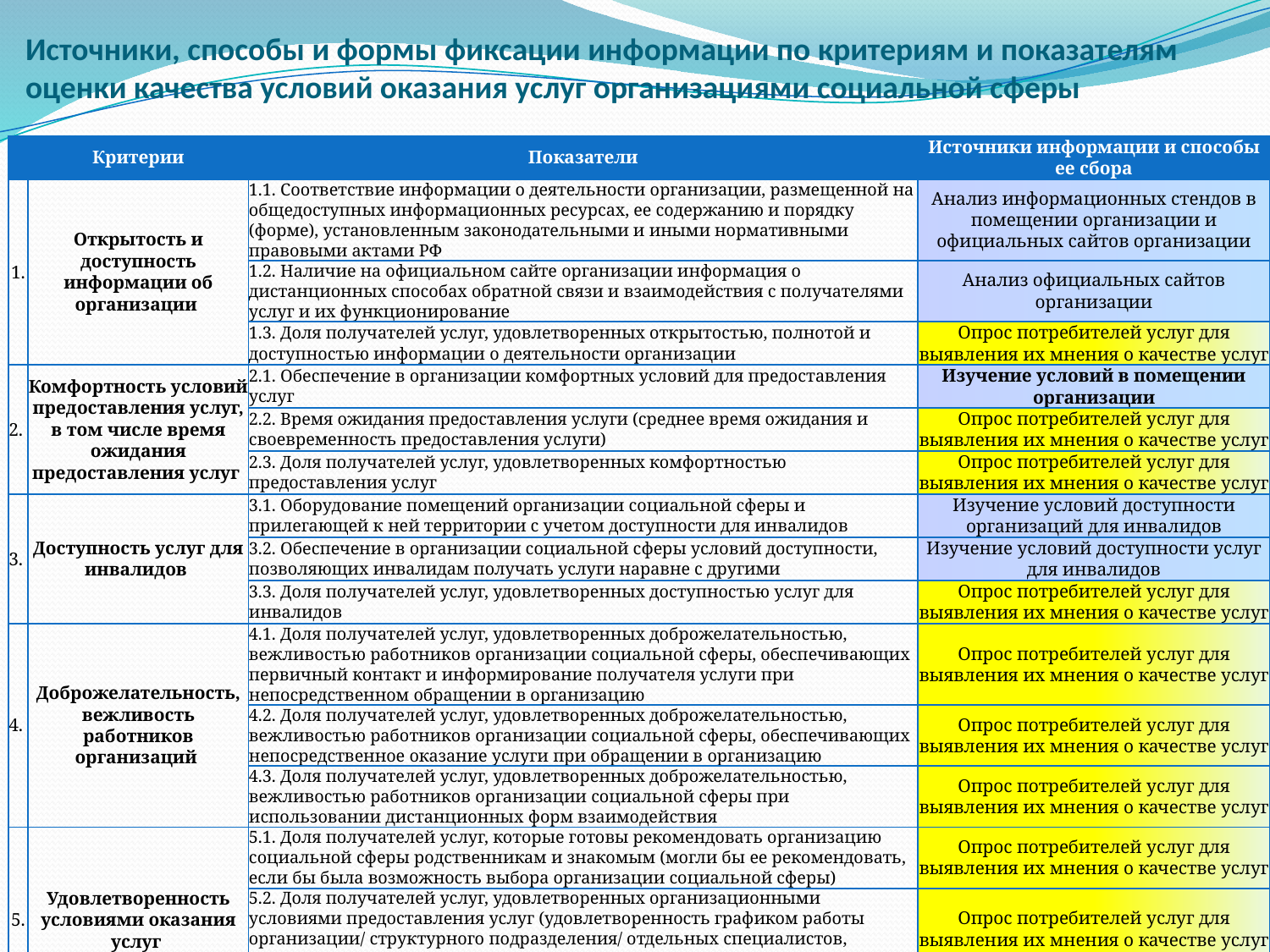

# Источники, способы и формы фиксации информации по критериям и показателям  оценки качества условий оказания услуг организациями социальной сферы
|  | Критерии | Показатели | Источники информации и способы ее сбора |
| --- | --- | --- | --- |
| 1. | Открытость и доступность информации об организации | 1.1. Соответствие информации о деятельности организации, размещенной на общедоступных информационных ресурсах, ее содержанию и порядку (форме), установленным законодательными и иными нормативными правовыми актами РФ | Анализ информационных стендов в помещении организации и официальных сайтов организации |
|  |  | 1.2. Наличие на официальном сайте организации информация о дистанционных способах обратной связи и взаимодействия с получателями услуг и их функционирование | Анализ официальных сайтов организации |
|  |  | 1.3. Доля получателей услуг, удовлетворенных открытостью, полнотой и доступностью информации о деятельности организации | Опрос потребителей услуг для выявления их мнения о качестве услуг |
| 2. | Комфортность условий предоставления услуг, в том числе время ожидания предоставления услуг | 2.1. Обеспечение в организации комфортных условий для предоставления услуг | Изучение условий в помещении организации |
|  |  | 2.2. Время ожидания предоставления услуги (среднее время ожидания и своевременность предоставления услуги) | Опрос потребителей услуг для выявления их мнения о качестве услуг |
|  |  | 2.3. Доля получателей услуг, удовлетворенных комфортностью предоставления услуг | Опрос потребителей услуг для выявления их мнения о качестве услуг |
| 3. | Доступность услуг для инвалидов | 3.1. Оборудование помещений организации социальной сферы и прилегающей к ней территории с учетом доступности для инвалидов | Изучение условий доступности организаций для инвалидов |
|  |  | 3.2. Обеспечение в организации социальной сферы условий доступности, позволяющих инвалидам получать услуги наравне с другими | Изучение условий доступности услуг для инвалидов |
|  |  | 3.3. Доля получателей услуг, удовлетворенных доступностью услуг для инвалидов | Опрос потребителей услуг для выявления их мнения о качестве услуг |
| 4. | Доброжелательность, вежливость работников организаций | 4.1. Доля получателей услуг, удовлетворенных доброжелательностью, вежливостью работников организации социальной сферы, обеспечивающих первичный контакт и информирование получателя услуги при непосредственном обращении в организацию | Опрос потребителей услуг для выявления их мнения о качестве услуг |
|  |  | 4.2. Доля получателей услуг, удовлетворенных доброжелательностью, вежливостью работников организации социальной сферы, обеспечивающих непосредственное оказание услуги при обращении в организацию | Опрос потребителей услуг для выявления их мнения о качестве услуг |
|  |  | 4.3. Доля получателей услуг, удовлетворенных доброжелательностью, вежливостью работников организации социальной сферы при использовании дистанционных форм взаимодействия | Опрос потребителей услуг для выявления их мнения о качестве услуг |
| 5. | Удовлетворенность условиями оказания услуг | 5.1. Доля получателей услуг, которые готовы рекомендовать организацию социальной сферы родственникам и знакомым (могли бы ее рекомендовать, если бы была возможность выбора организации социальной сферы) | Опрос потребителей услуг для выявления их мнения о качестве услуг |
|  |  | 5.2. Доля получателей услуг, удовлетворенных организационными условиями предоставления услуг (удовлетворенность графиком работы организации/ структурного подразделения/ отдельных специалистов, периодичностью прихода социального работника на дом и прочее) | Опрос потребителей услуг для выявления их мнения о качестве услуг |
|  |  | 5.3. Доля получателей услуг, удовлетворенных в целом условиями оказания услуг в организации социальной сферы | Опрос потребителей услуг для выявления их мнения о качестве услуг |